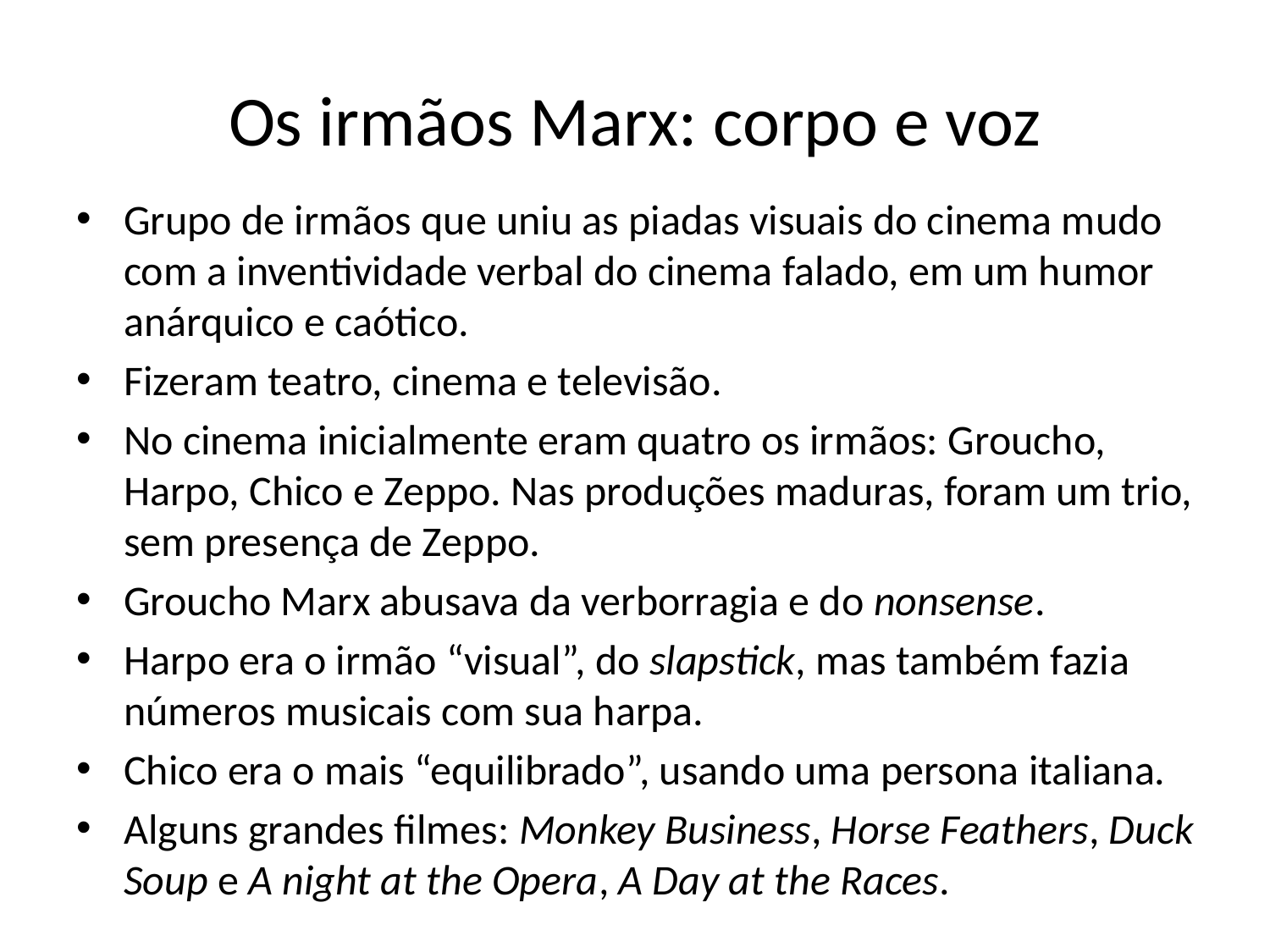

# Os irmãos Marx: corpo e voz
Grupo de irmãos que uniu as piadas visuais do cinema mudo com a inventividade verbal do cinema falado, em um humor anárquico e caótico.
Fizeram teatro, cinema e televisão.
No cinema inicialmente eram quatro os irmãos: Groucho, Harpo, Chico e Zeppo. Nas produções maduras, foram um trio, sem presença de Zeppo.
Groucho Marx abusava da verborragia e do nonsense.
Harpo era o irmão “visual”, do slapstick, mas também fazia números musicais com sua harpa.
Chico era o mais “equilibrado”, usando uma persona italiana.
Alguns grandes filmes: Monkey Business, Horse Feathers, Duck Soup e A night at the Opera, A Day at the Races.